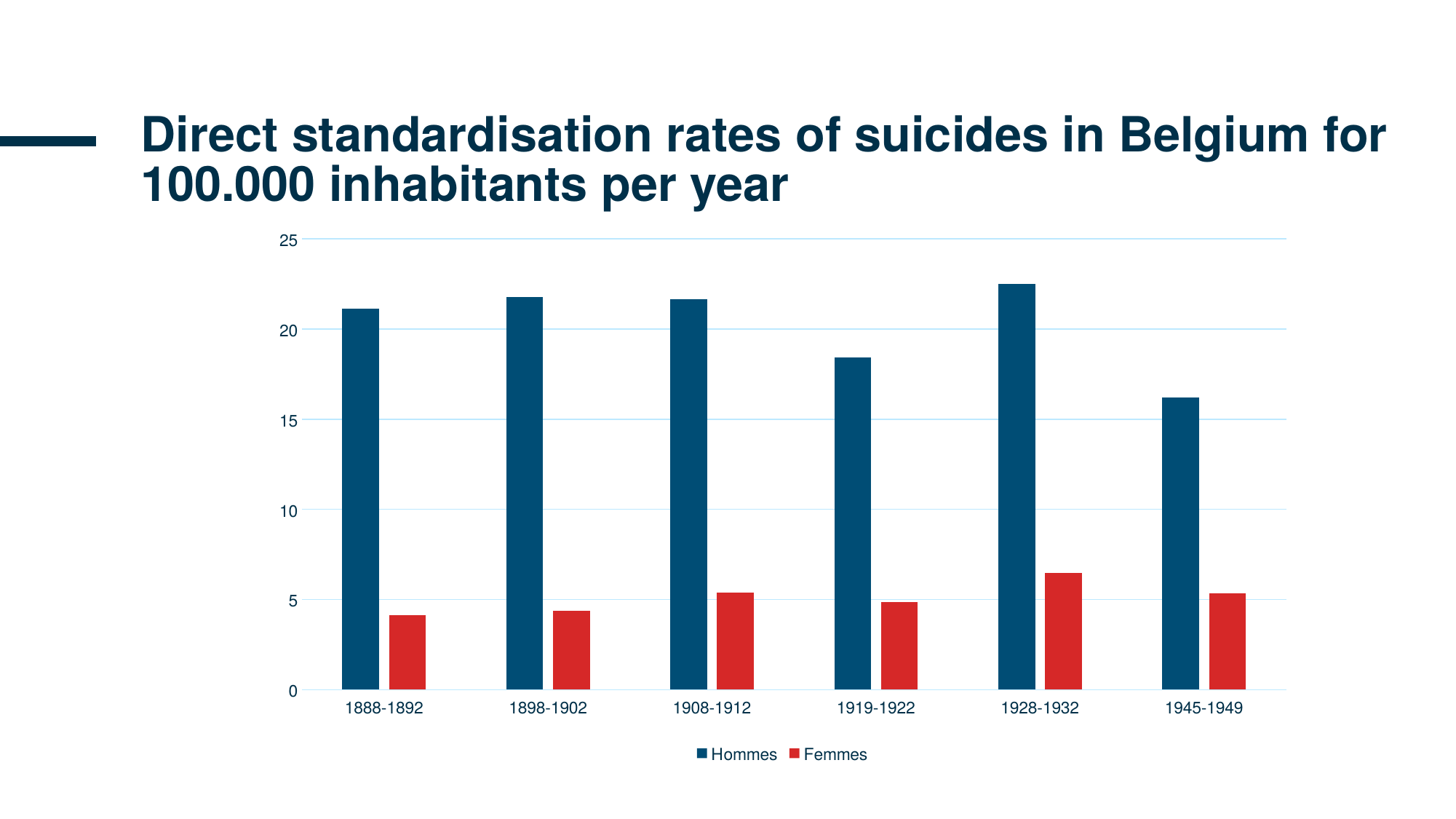

# Direct standardisation rates of suicides in Belgium for 100.000 inhabitants per year

### Chart

| Category | Hommes | Femmes |
|---|---|---|
| 1888-1892 | 21.123801501607776 | 4.11351164926373 |
| 1898-1902 | 21.782776957382854 | 4.360887835336231 |
| 1908-1912 | 21.631908806488266 | 5.392969203687209 |
| 1919-1922 | 18.43777684546086 | 4.86470210026266 |
| 1928-1932 | 22.48696915527771 | 6.476645761117813 |
| 1945-1949 | 16.18714894435344 | 5.364362637542943 |